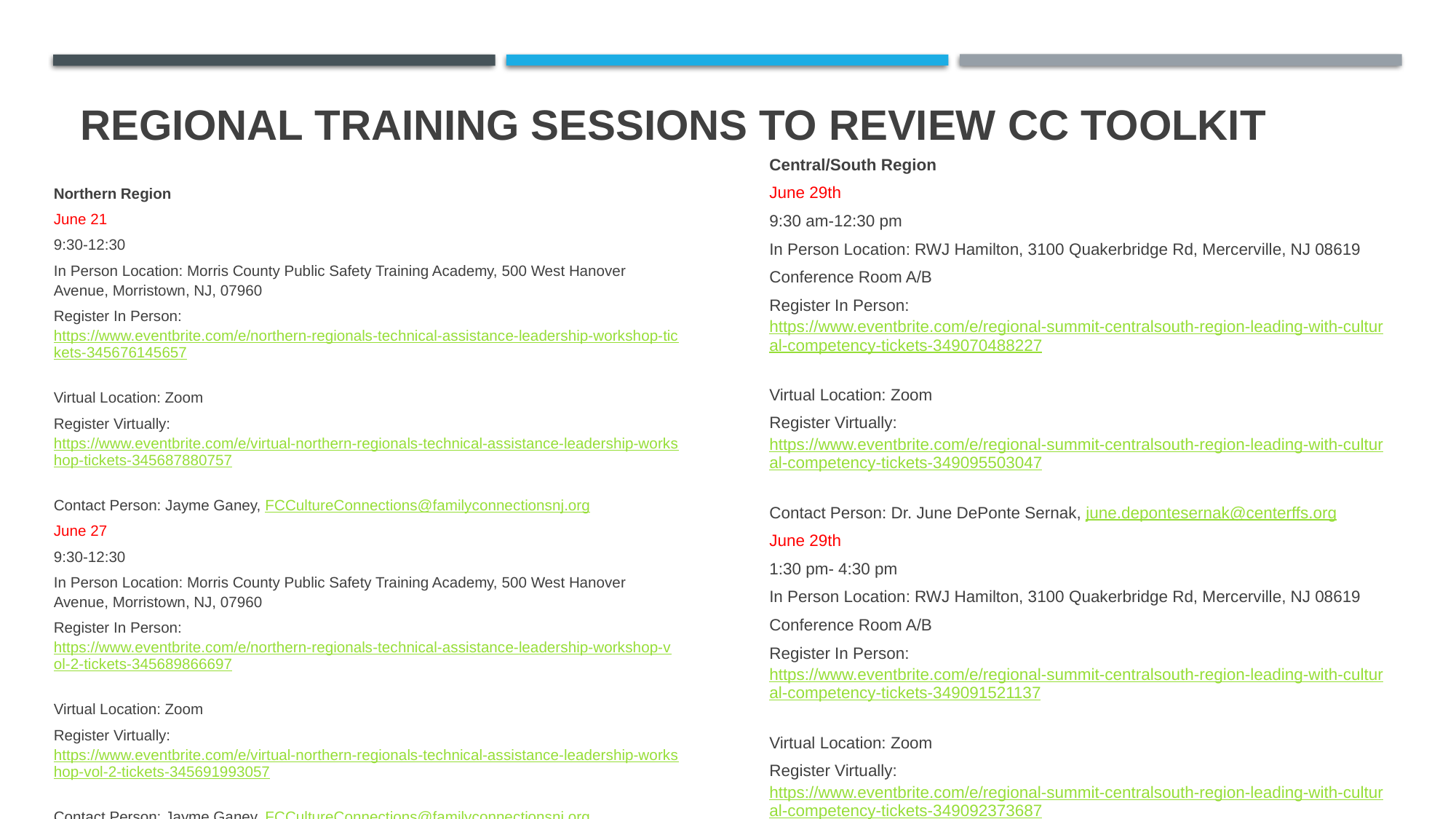

# Regional Training sessions to review CC Toolkit
Central/South Region
June 29th
9:30 am-12:30 pm
In Person Location: RWJ Hamilton, 3100 Quakerbridge Rd, Mercerville, NJ 08619
Conference Room A/B
Register In Person: https://www.eventbrite.com/e/regional-summit-centralsouth-region-leading-with-cultural-competency-tickets-349070488227
Virtual Location: Zoom
Register Virtually: https://www.eventbrite.com/e/regional-summit-centralsouth-region-leading-with-cultural-competency-tickets-349095503047
Contact Person: Dr. June DePonte Sernak, june.depontesernak@centerffs.org
June 29th
1:30 pm- 4:30 pm
In Person Location: RWJ Hamilton, 3100 Quakerbridge Rd, Mercerville, NJ 08619
Conference Room A/B
Register In Person: https://www.eventbrite.com/e/regional-summit-centralsouth-region-leading-with-cultural-competency-tickets-349091521137
Virtual Location: Zoom
Register Virtually: https://www.eventbrite.com/e/regional-summit-centralsouth-region-leading-with-cultural-competency-tickets-349092373687
Contact Person: Dr. June DePonte Sernak, june.depontesernak@centerffs.org

Northern Region
June 21
9:30-12:30
In Person Location: Morris County Public Safety Training Academy, 500 West Hanover Avenue, Morristown, NJ, 07960
Register In Person: https://www.eventbrite.com/e/northern-regionals-technical-assistance-leadership-workshop-tickets-345676145657
Virtual Location: Zoom
Register Virtually: https://www.eventbrite.com/e/virtual-northern-regionals-technical-assistance-leadership-workshop-tickets-345687880757
Contact Person: Jayme Ganey, FCCultureConnections@familyconnectionsnj.org
June 27
9:30-12:30
In Person Location: Morris County Public Safety Training Academy, 500 West Hanover Avenue, Morristown, NJ, 07960
Register In Person: https://www.eventbrite.com/e/northern-regionals-technical-assistance-leadership-workshop-vol-2-tickets-345689866697
Virtual Location: Zoom
Register Virtually: https://www.eventbrite.com/e/virtual-northern-regionals-technical-assistance-leadership-workshop-vol-2-tickets-345691993057
Contact Person: Jayme Ganey, FCCultureConnections@familyconnectionsnj.org